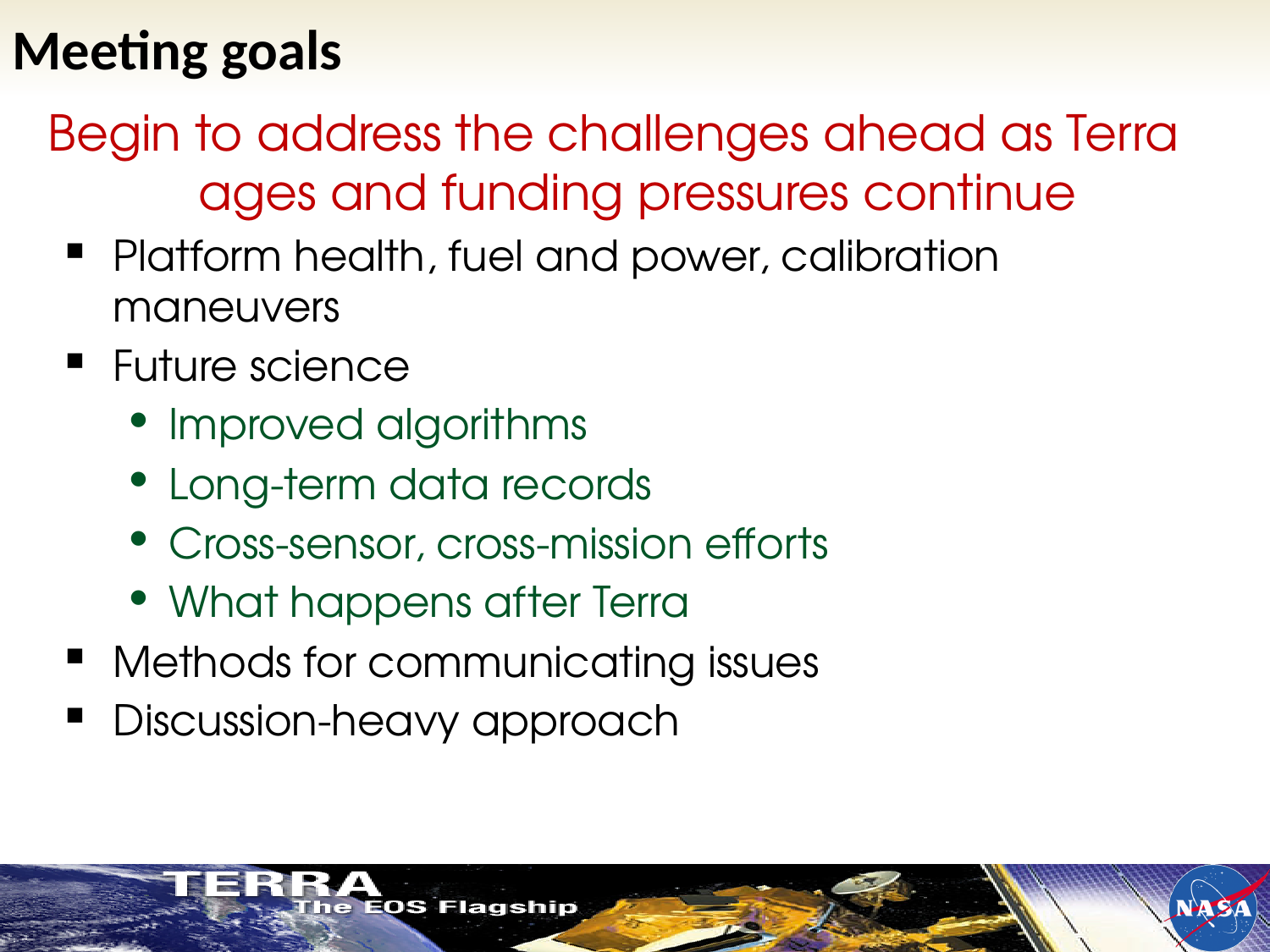

# Meeting goals
Begin to address the challenges ahead as Terra ages and funding pressures continue
Platform health, fuel and power, calibration maneuvers
Future science
Improved algorithms
Long-term data records
Cross-sensor, cross-mission efforts
What happens after Terra
Methods for communicating issues
Discussion-heavy approach